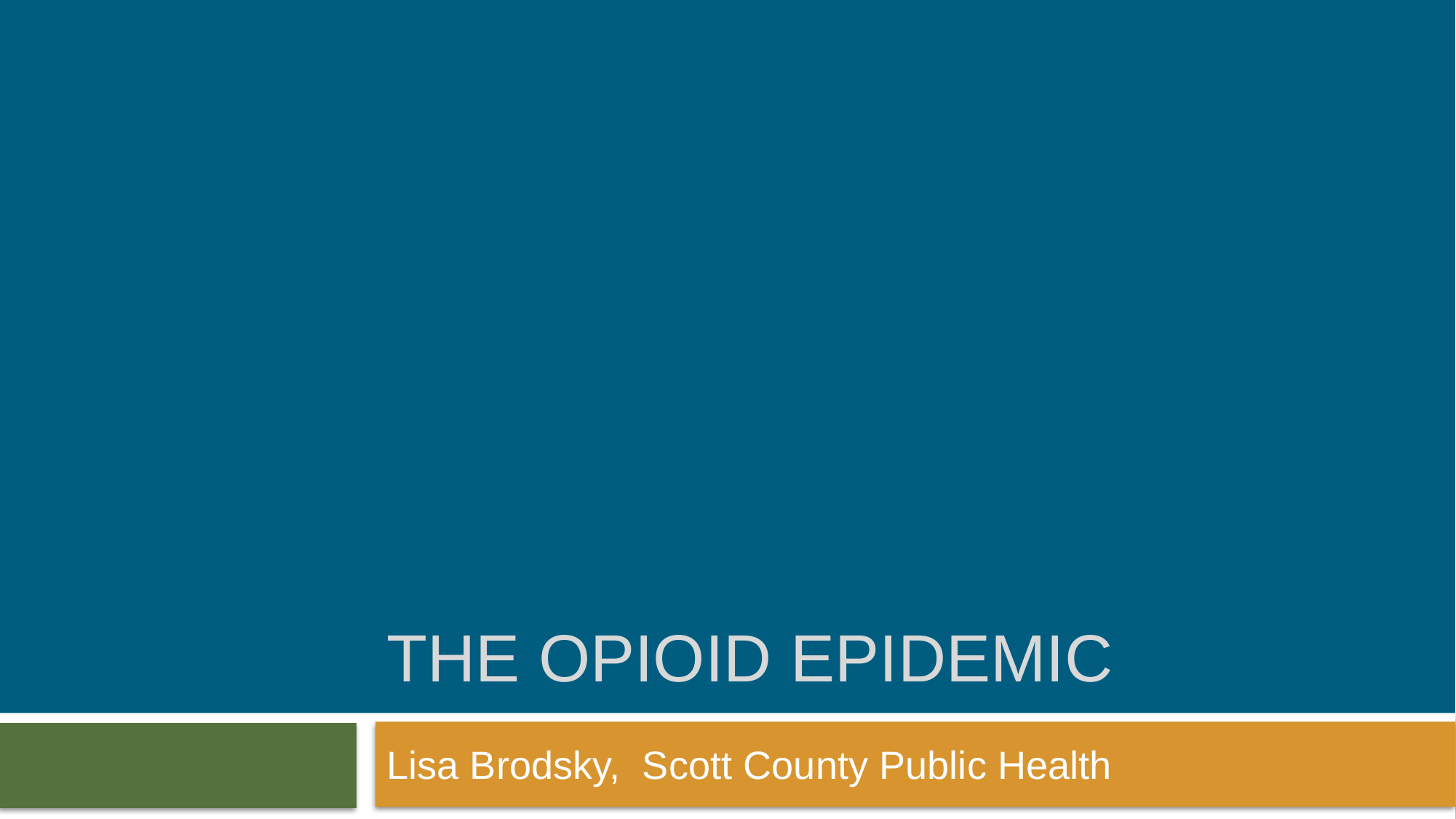

# The Opioid Epidemic
Lisa Brodsky,  Scott County Public Health